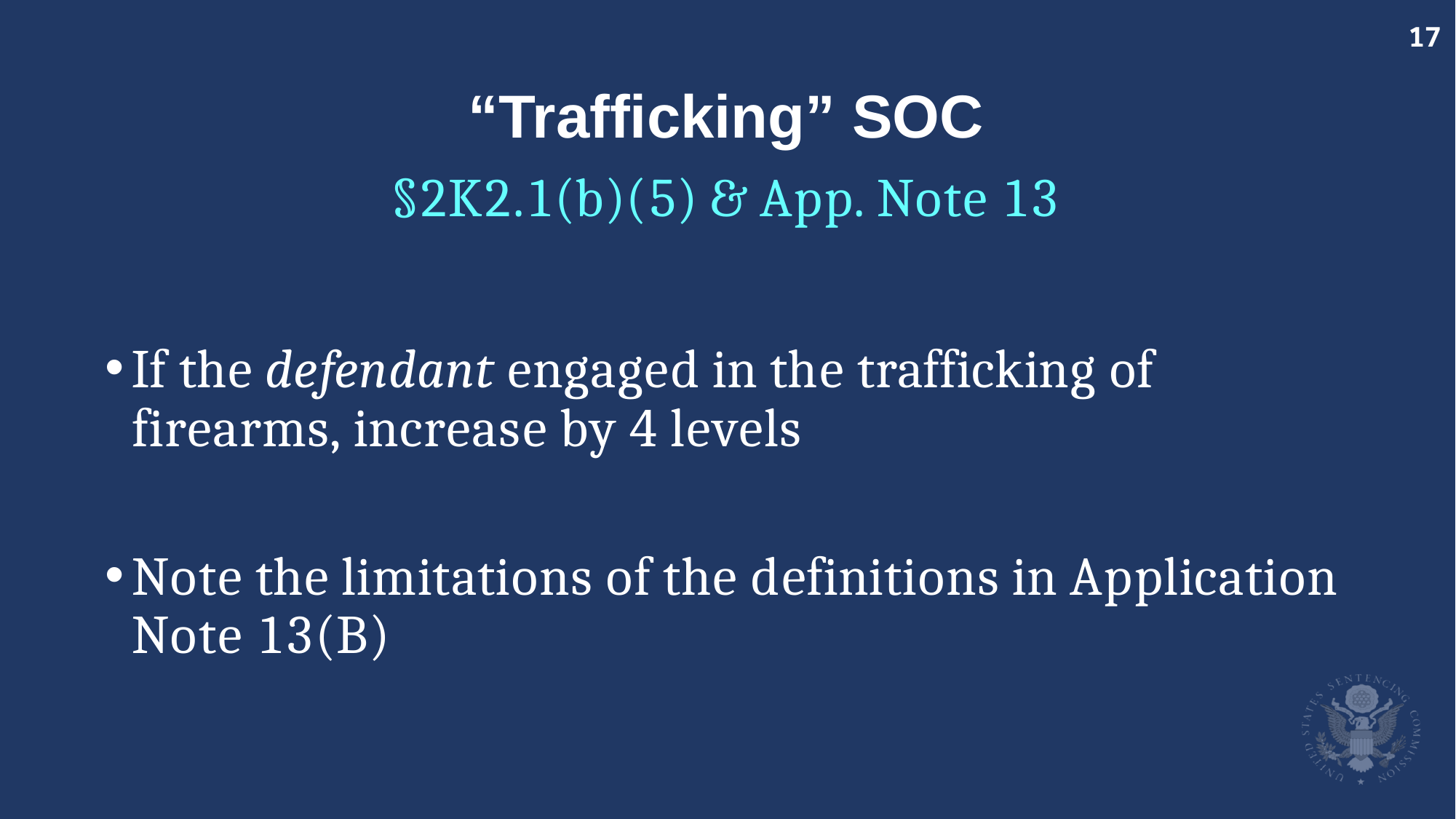

# “Trafficking” SOC
§2K2.1(b)(5) & App. Note 13
If the defendant engaged in the trafficking of firearms, increase by 4 levels

Note the limitations of the definitions in Application Note 13(B)